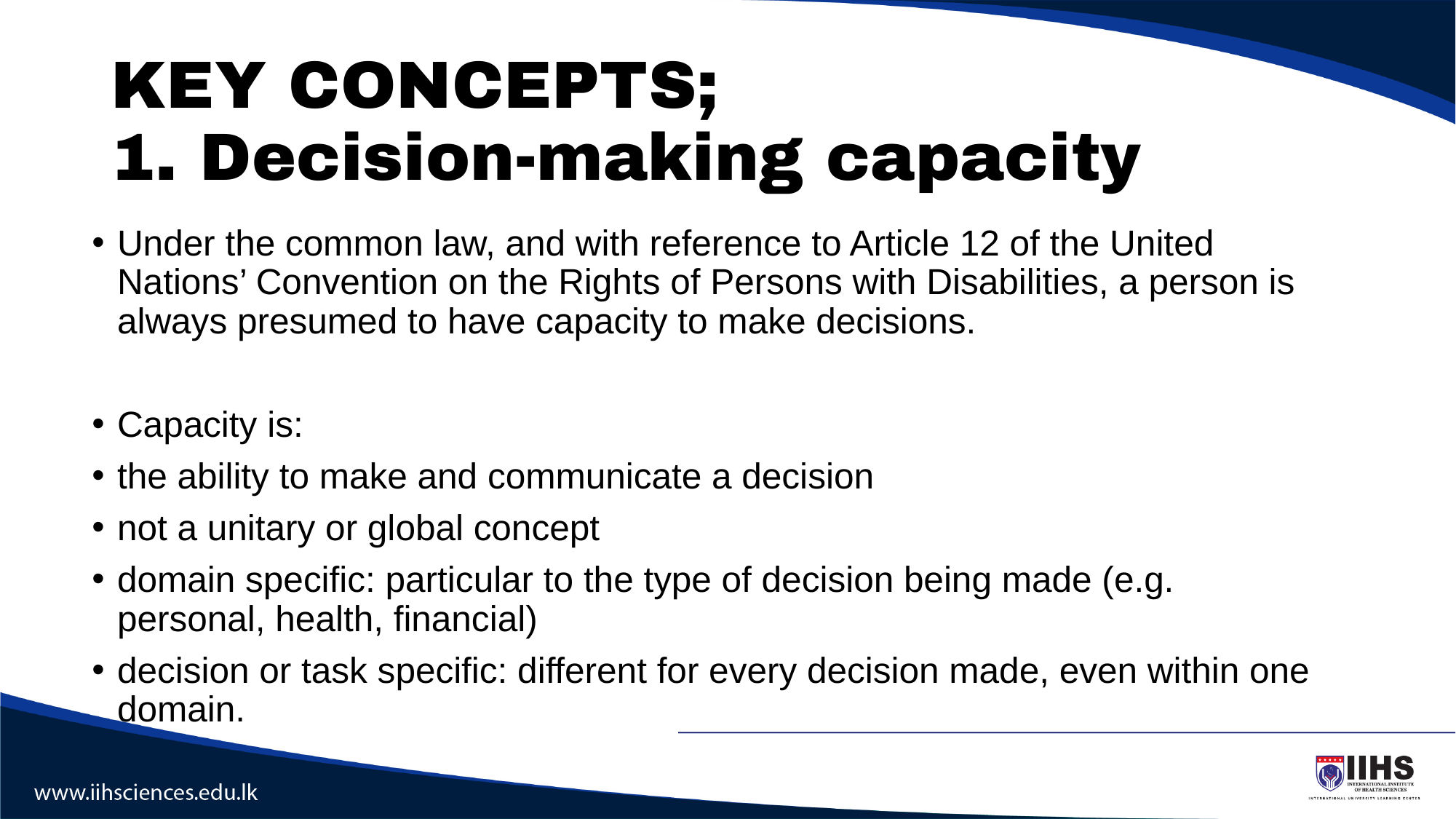

# KEY CONCEPTS; 1. Decision-making capacity
Under the common law, and with reference to Article 12 of the United Nations’ Convention on the Rights of Persons with Disabilities, a person is always presumed to have capacity to make decisions.

Capacity is:
the ability to make and communicate a decision
not a unitary or global concept
domain specific: particular to the type of decision being made (e.g. personal, health, financial)
decision or task specific: different for every decision made, even within one domain.